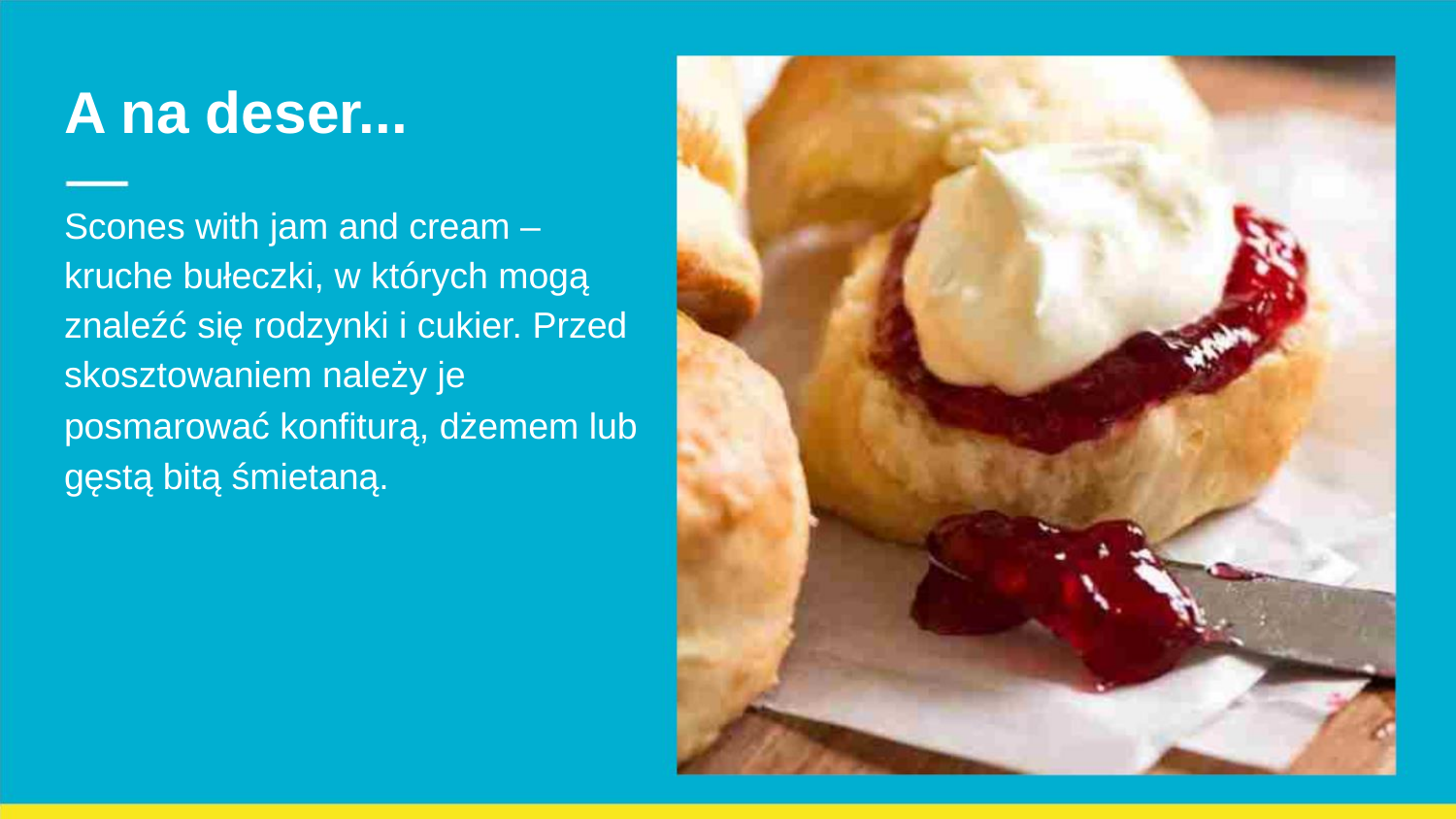

A na deser...
Scones with jam and cream –
kruche bułeczki, w których mogą
znaleźć się rodzynki i cukier. Przed
skosztowaniem należy je
posmarować konfiturą, dżemem lub
gęstą bitą śmietaną.